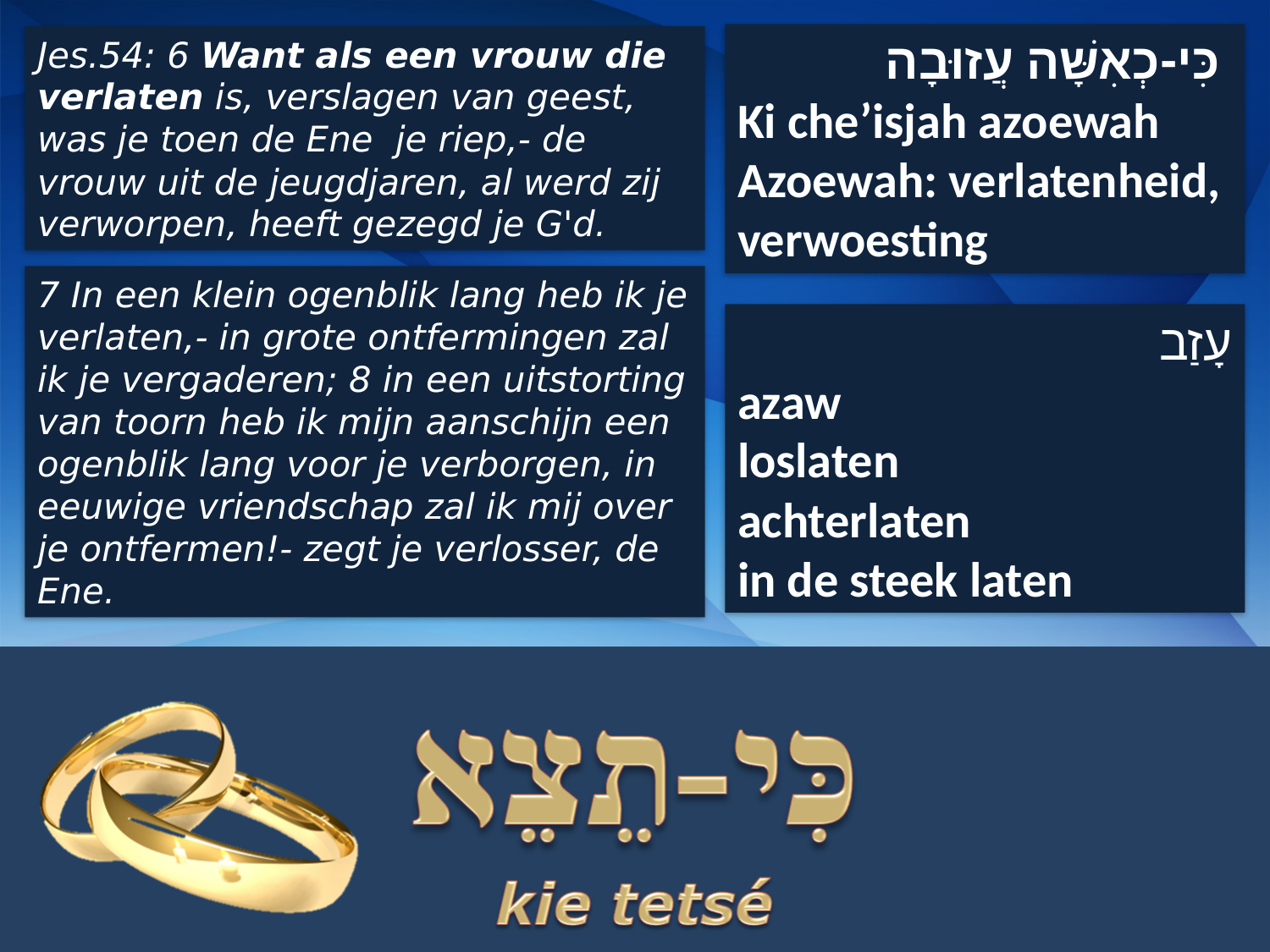

כִּי-כְאִשָּׁה עֲזוּבָה
Ki che’isjah azoewah
Azoewah: verlatenheid, verwoesting
Jes.54: 6 Want als een vrouw die verlaten is, verslagen van geest, was je toen de Ene  je riep,- de vrouw uit de jeugdjaren, al werd zij verworpen, heeft gezegd je G'd.
7 In een klein ogenblik lang heb ik je verlaten,- in grote ontfermingen zal ik je vergaderen; 8 in een uitstorting van toorn heb ik mijn aanschijn een ogenblik lang voor je verborgen, in eeuwige vriendschap zal ik mij over je ontfermen!- zegt je verlosser, de Ene.
עָזַב
azaw
loslaten
achterlaten
in de steek laten